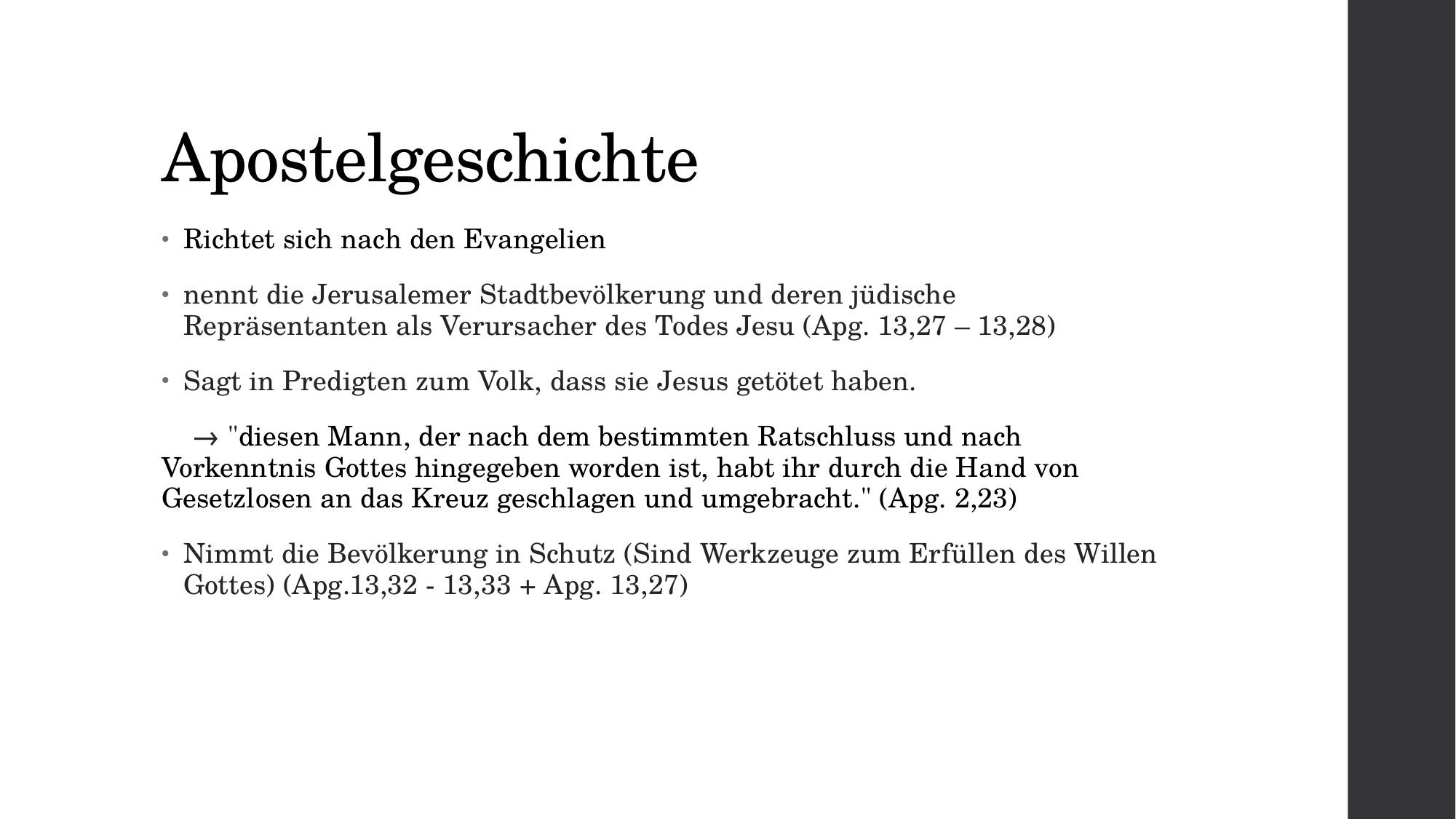

# Apostelgeschichte
Richtet sich nach den Evangelien
nennt die Jerusalemer Stadtbevölkerung und deren jüdische Repräsentanten als Verursacher des Todes Jesu (Apg. 13,27 – 13,28)
Sagt in Predigten zum Volk, dass sie Jesus getötet haben.
    → "diesen Mann, der nach dem bestimmten Ratschluss und nach Vorkenntnis Gottes hingegeben worden ist, habt ihr durch die Hand von Gesetzlosen an das Kreuz geschlagen und umgebracht." (Apg. 2,23)
Nimmt die Bevölkerung in Schutz (Sind Werkzeuge zum Erfüllen des Willen Gottes) (Apg.13,32 - 13,33 + Apg. 13,27)